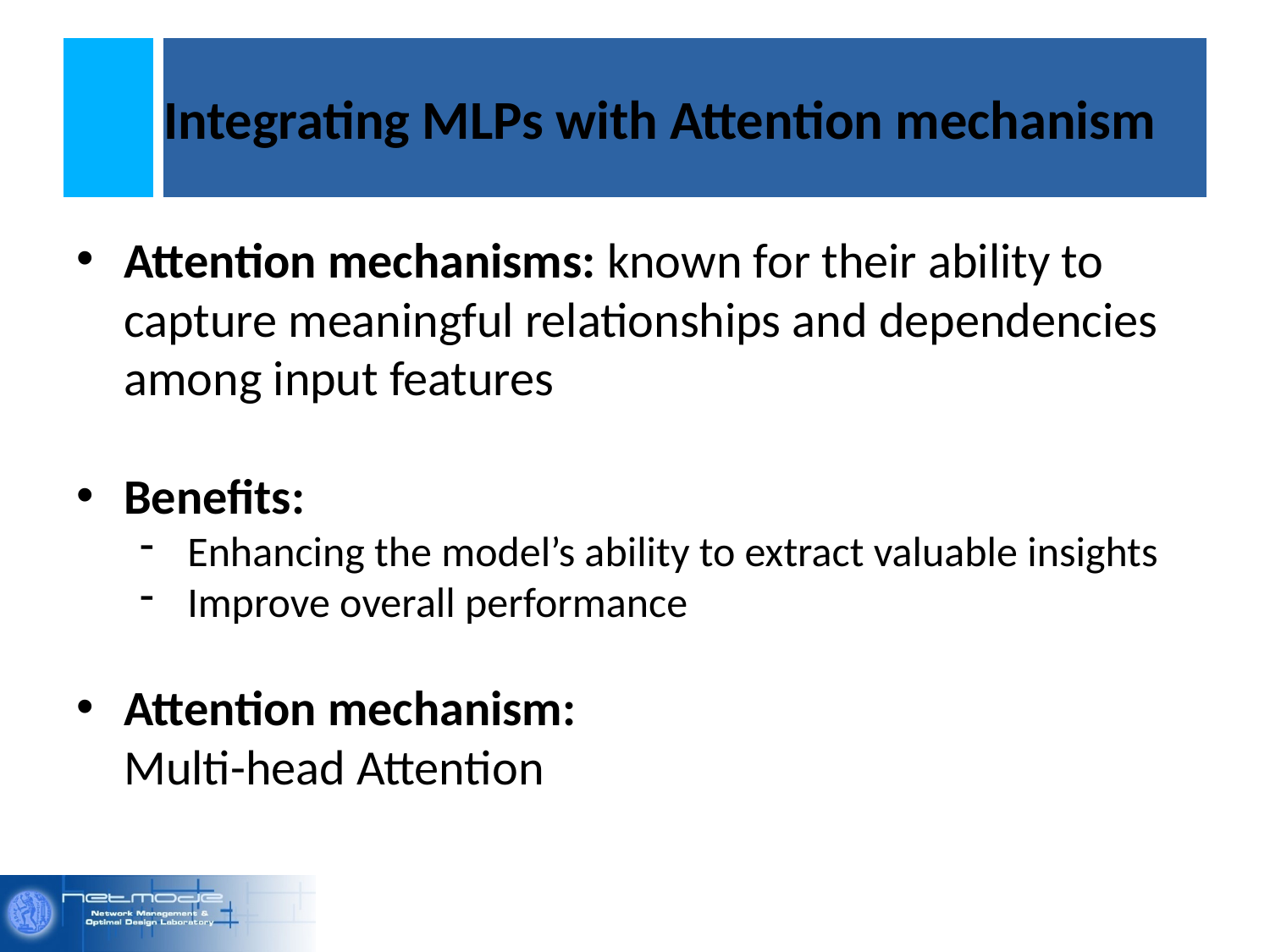

# Integrating MLPs with Attention mechanism
Attention mechanisms: known for their ability to capture meaningful relationships and dependencies among input features
Benefits:
Enhancing the model’s ability to extract valuable insights
Improve overall performance
Attention mechanism:
Multi-head Attention